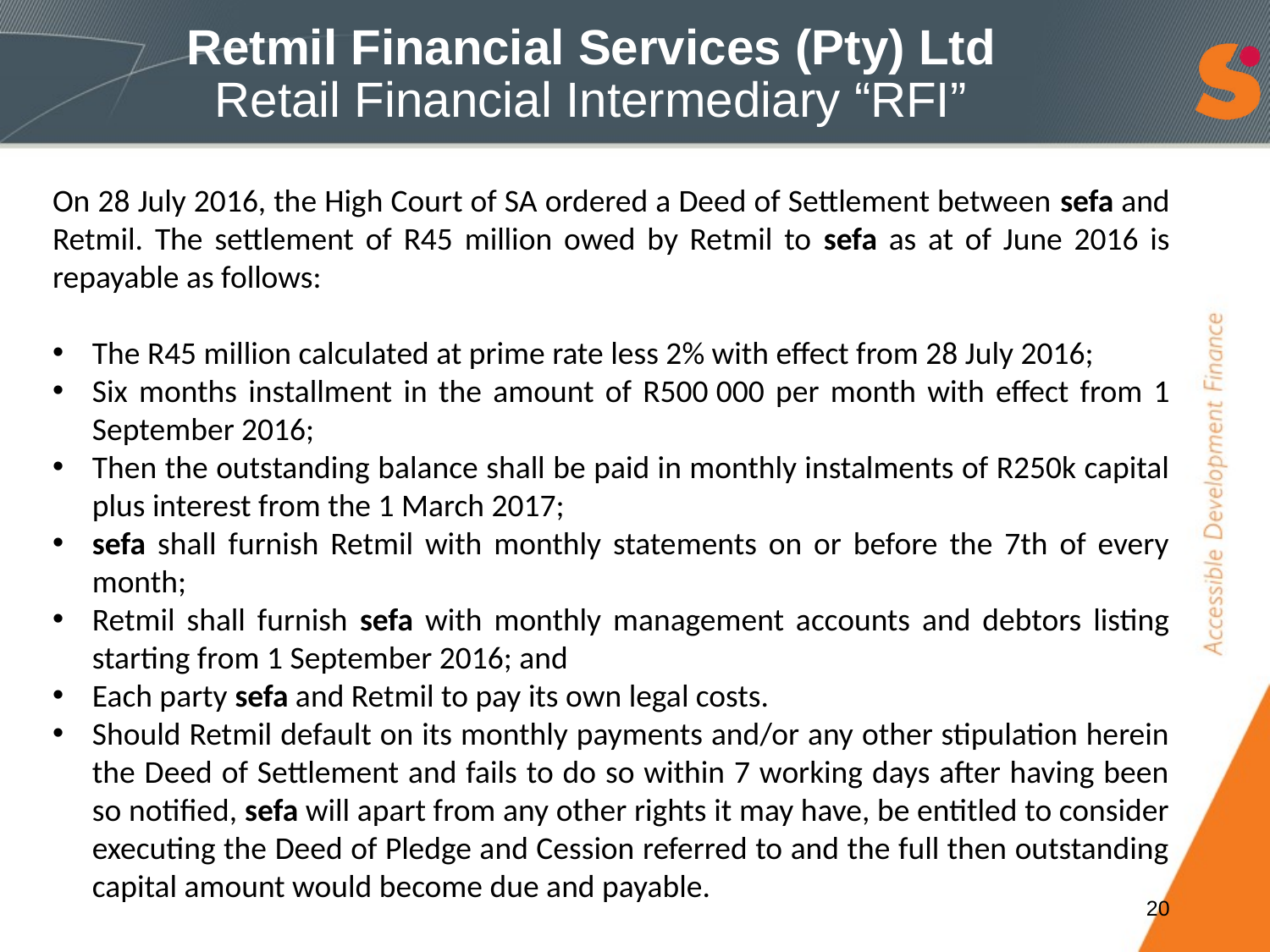

# Retmil Financial Services (Pty) Ltd Retail Financial Intermediary “RFI”

On 28 July 2016, the High Court of SA ordered a Deed of Settlement between sefa and Retmil. The settlement of R45 million owed by Retmil to sefa as at of June 2016 is repayable as follows:

The R45 million calculated at prime rate less 2% with effect from 28 July 2016;
Six months installment in the amount of R500 000 per month with effect from 1 September 2016;
Then the outstanding balance shall be paid in monthly instalments of R250k capital plus interest from the 1 March 2017;
sefa shall furnish Retmil with monthly statements on or before the 7th of every month;
Retmil shall furnish sefa with monthly management accounts and debtors listing starting from 1 September 2016; and
Each party sefa and Retmil to pay its own legal costs.
Should Retmil default on its monthly payments and/or any other stipulation herein the Deed of Settlement and fails to do so within 7 working days after having been so notified, sefa will apart from any other rights it may have, be entitled to consider executing the Deed of Pledge and Cession referred to and the full then outstanding capital amount would become due and payable.
20